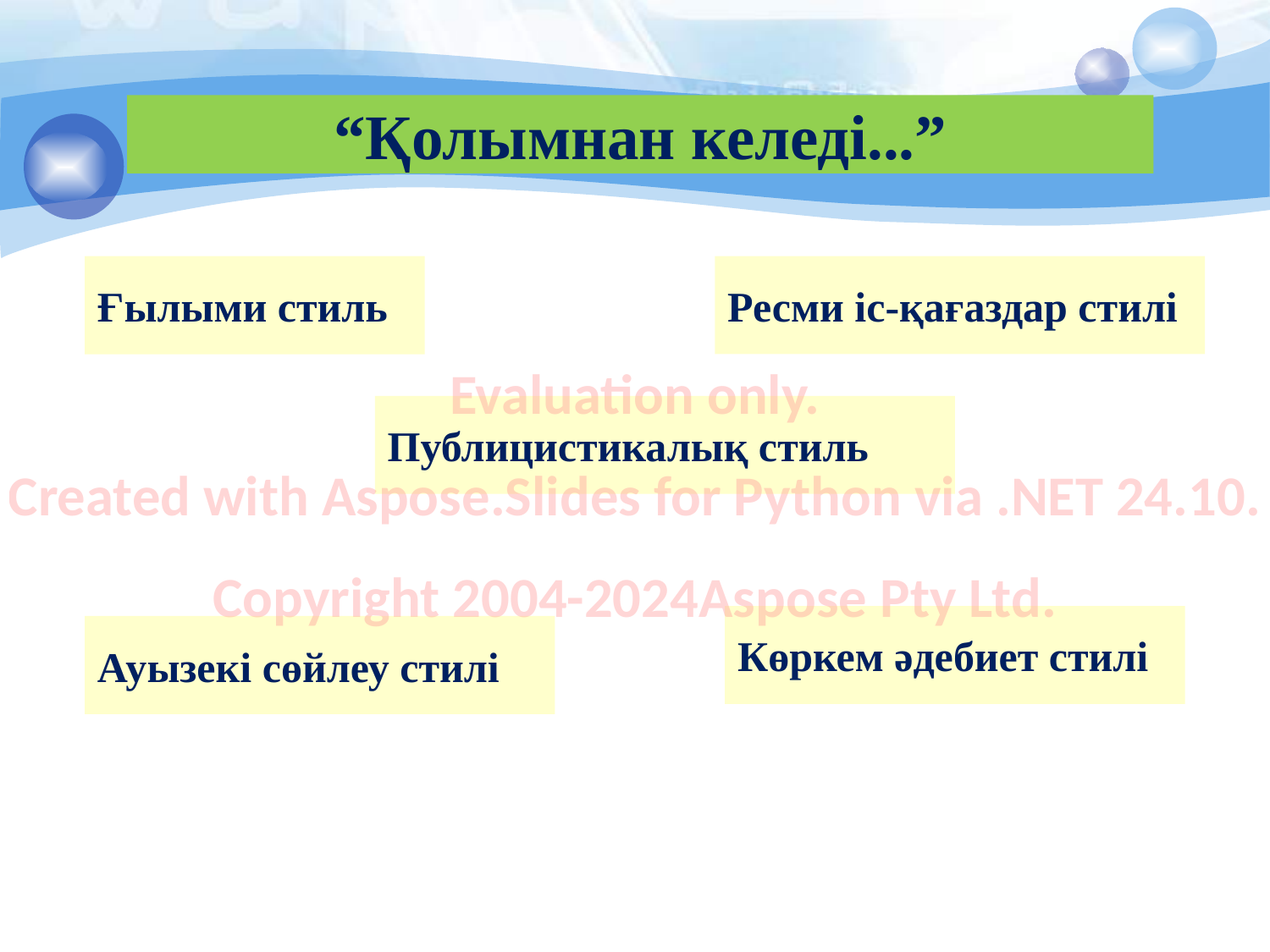

# “Қолымнан келеді...”
Ғылыми стиль
Ресми іс-қағаздар стилі
Evaluation only.
Created with Aspose.Slides for Python via .NET 24.10.
Copyright 2004-2024Aspose Pty Ltd.
Публицистикалық стиль
Көркем әдебиет стилі
Ауызекі сөйлеу стилі